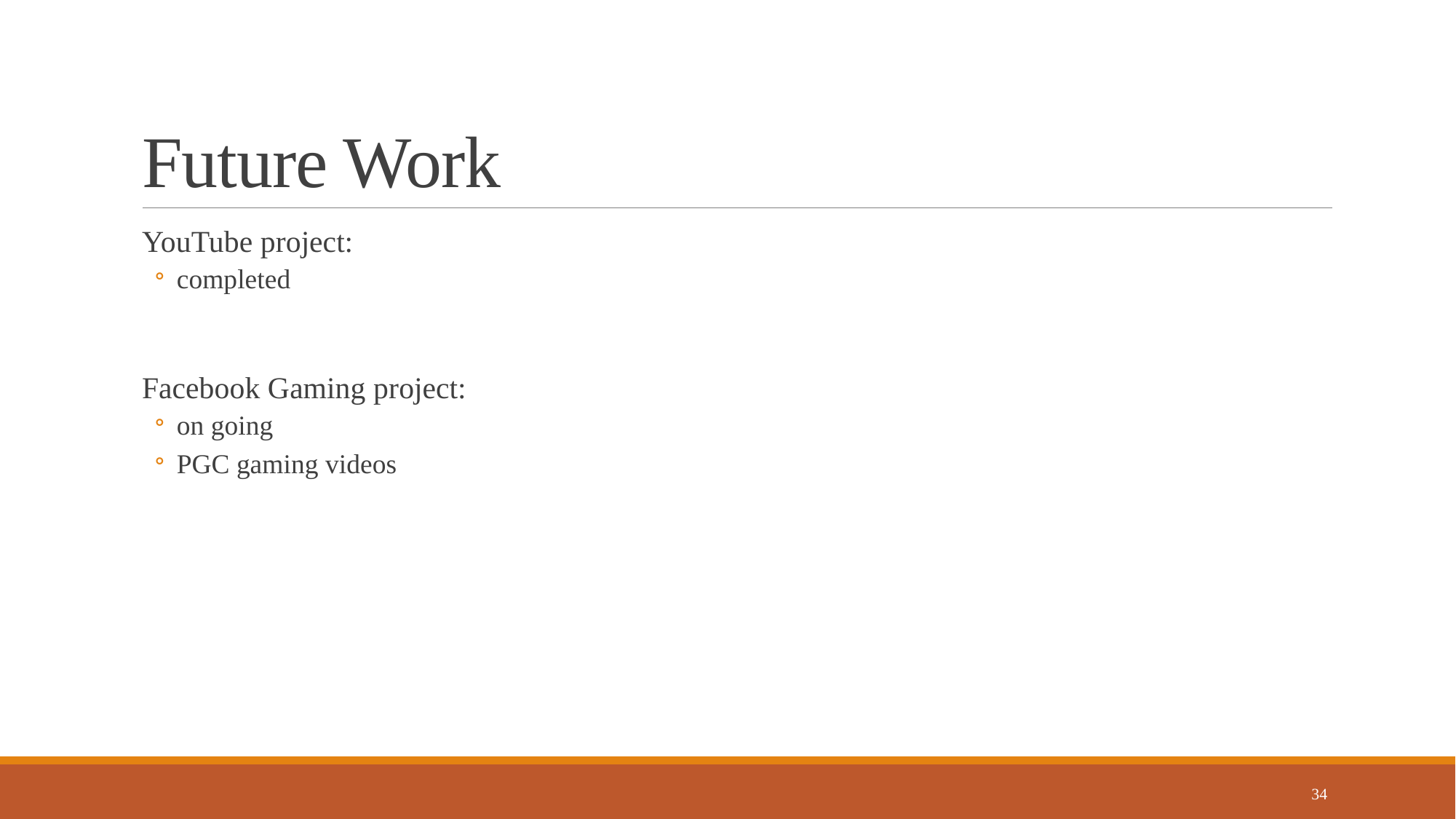

# Future Work
YouTube project:
completed

Facebook Gaming project:
on going
PGC gaming videos

34